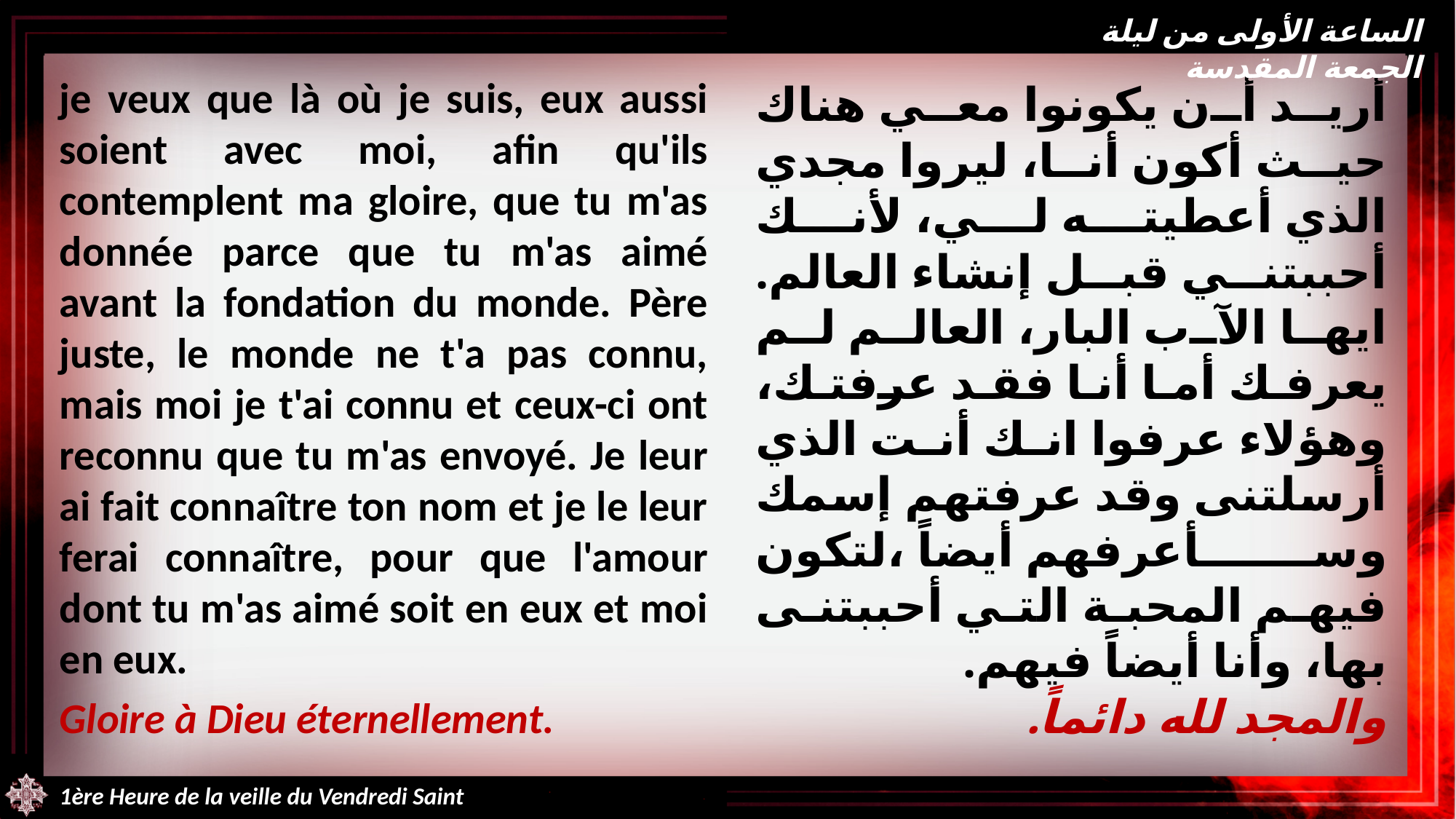

الساعة الأولى من ليلة الجمعة المقدسة
je veux que là où je suis, eux aussi soient avec moi, afin qu'ils contemplent ma gloire, que tu m'as donnée parce que tu m'as aimé avant la fondation du monde. Père juste, le monde ne t'a pas connu, mais moi je t'ai connu et ceux-ci ont reconnu que tu m'as envoyé. Je leur ai fait connaître ton nom et je le leur ferai connaître, pour que l'amour dont tu m'as aimé soit en eux et moi en eux.
Gloire à Dieu éternellement.
أريد أن يكونوا معي هناك حيث أكون أنا، ليروا مجدي الذي أعطيته لي، لأنك أحببتني قبل إنشاء العالم. ايها الآب البار، العالم لم يعرفك أما أنا فقد عرفتك، وهؤلاء عرفوا انك أنت الذي أرسلتنى وقد عرفتهم إسمك وسأعرفهم أيضاً ،لتكون فيهم المحبة التي أحببتنى بها، وأنا أيضاً فيهم.
والمجد لله دائماً.
1ère Heure de la veille du Vendredi Saint